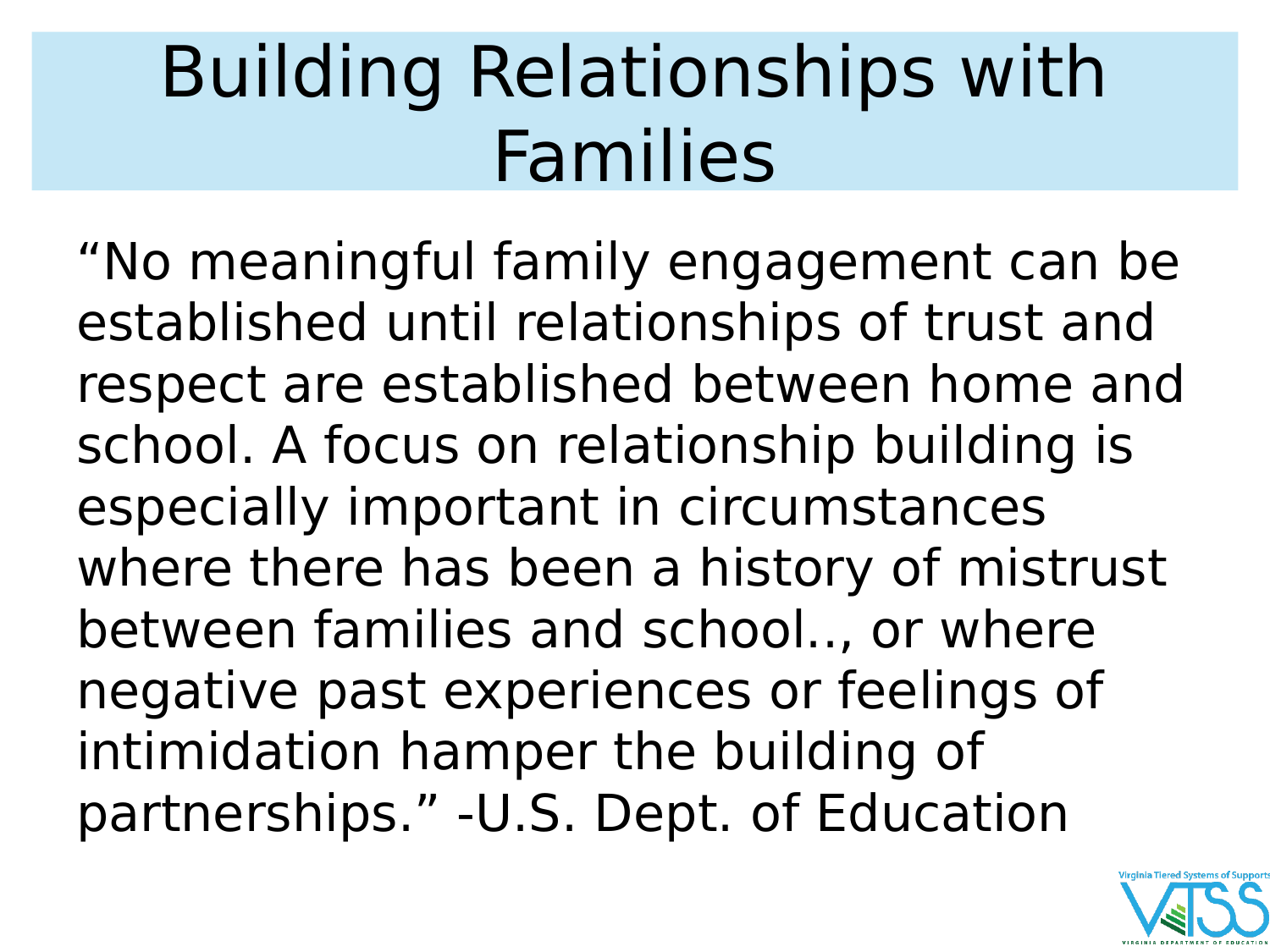

# Building Relationships with Families
“No meaningful family engagement can be established until relationships of trust and respect are established between home and school. A focus on relationship building is especially important in circumstances where there has been a history of mistrust between families and school.., or where negative past experiences or feelings of intimidation hamper the building of partnerships.” -U.S. Dept. of Education